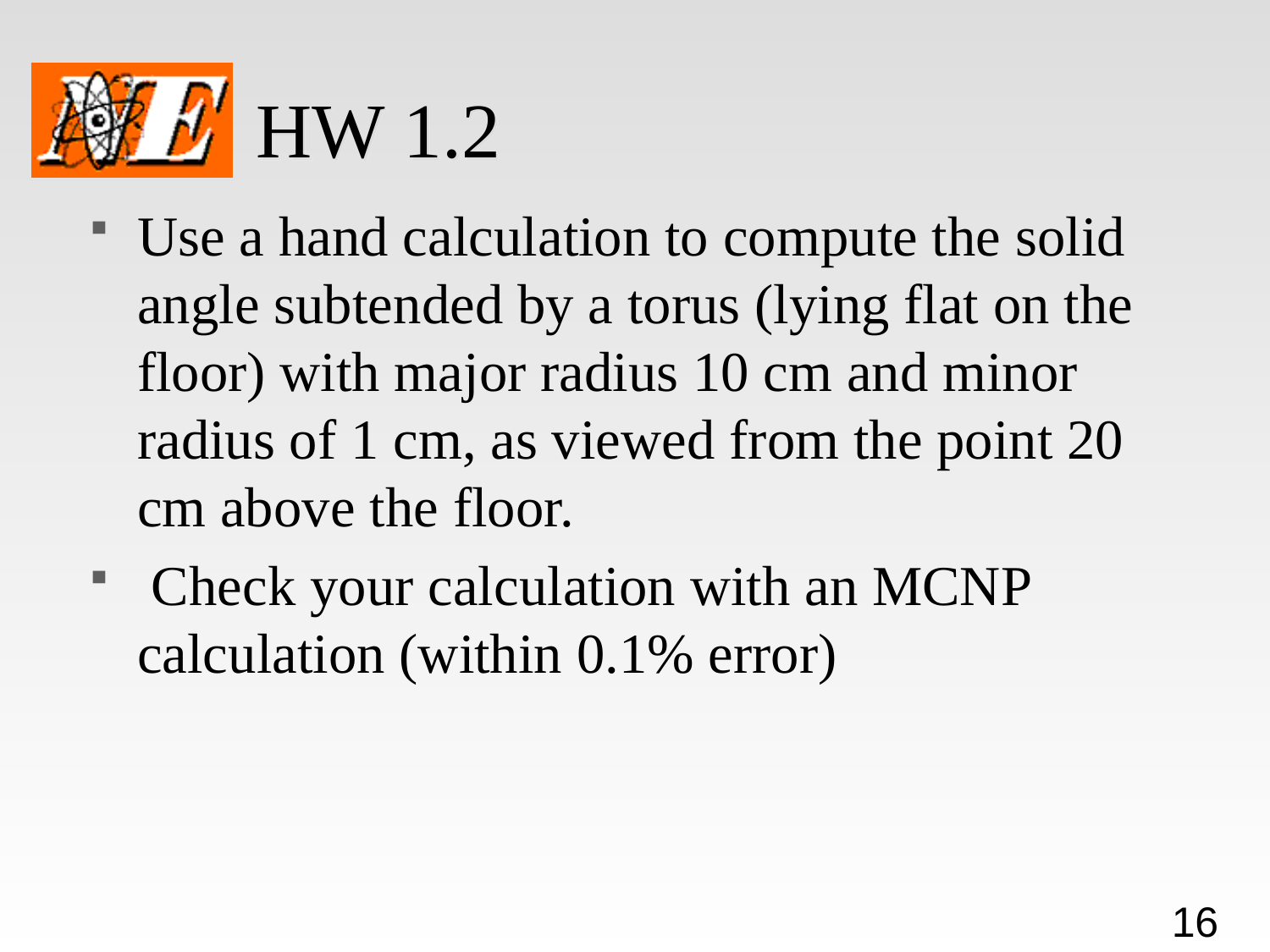

# HW 1.2
Use a hand calculation to compute the solid angle subtended by a torus (lying flat on the floor) with major radius 10 cm and minor radius of 1 cm, as viewed from the point 20 cm above the floor.
 Check your calculation with an MCNP calculation (within 0.1% error)
16